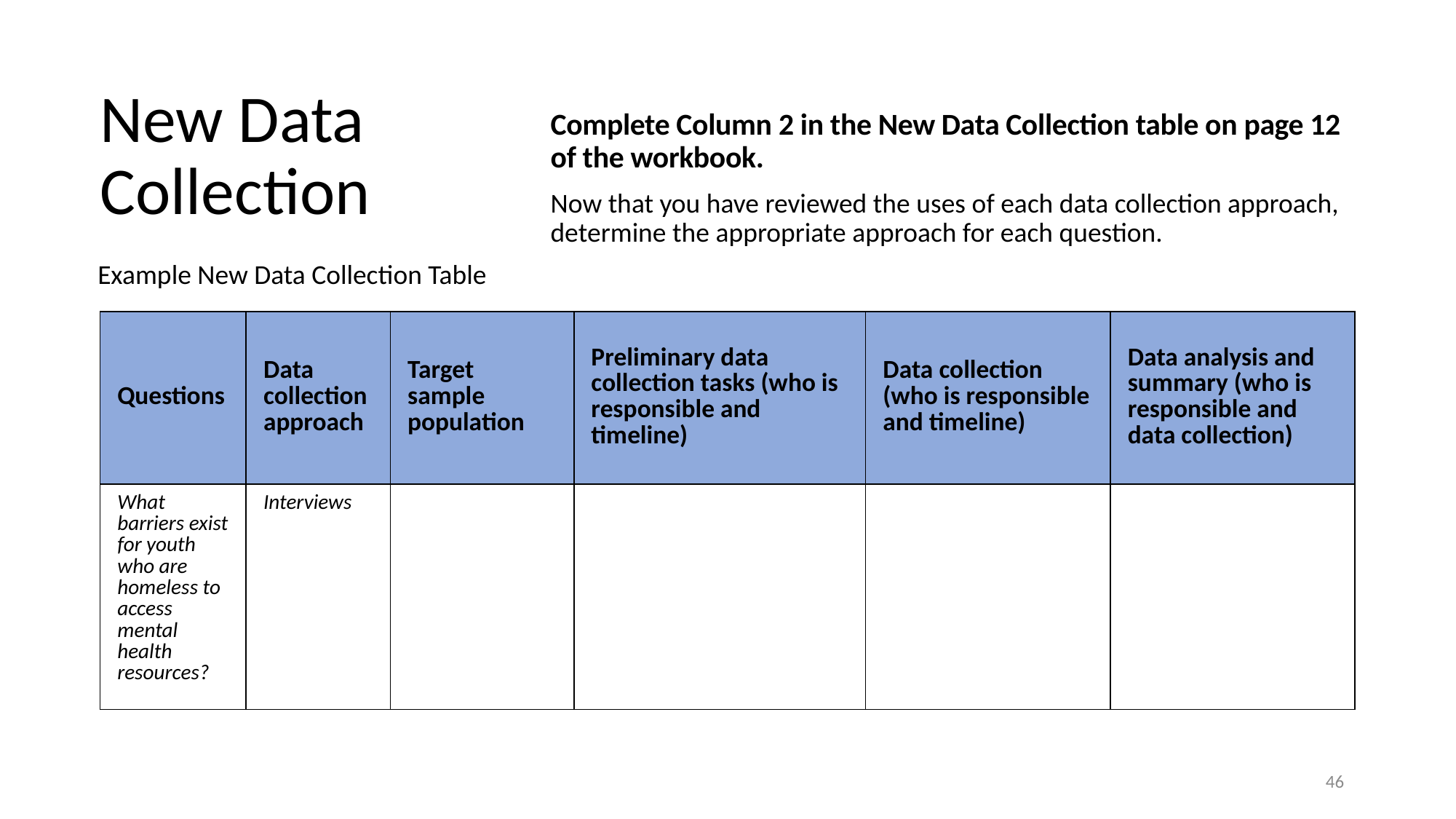

# New Data Collection
Complete Column 2 in the New Data Collection table on page 12 of the workbook.
Now that you have reviewed the uses of each data collection approach, determine the appropriate approach for each question.
Example New Data Collection Table
| Questions | Data collection approach | Target sample population | Preliminary data collection tasks (who is responsible and timeline) | Data collection (who is responsible and timeline) | Data analysis and summary (who is responsible and data collection) |
| --- | --- | --- | --- | --- | --- |
| What barriers exist for youth who are homeless to access mental health resources? | Interviews |  |  |  |  |
46